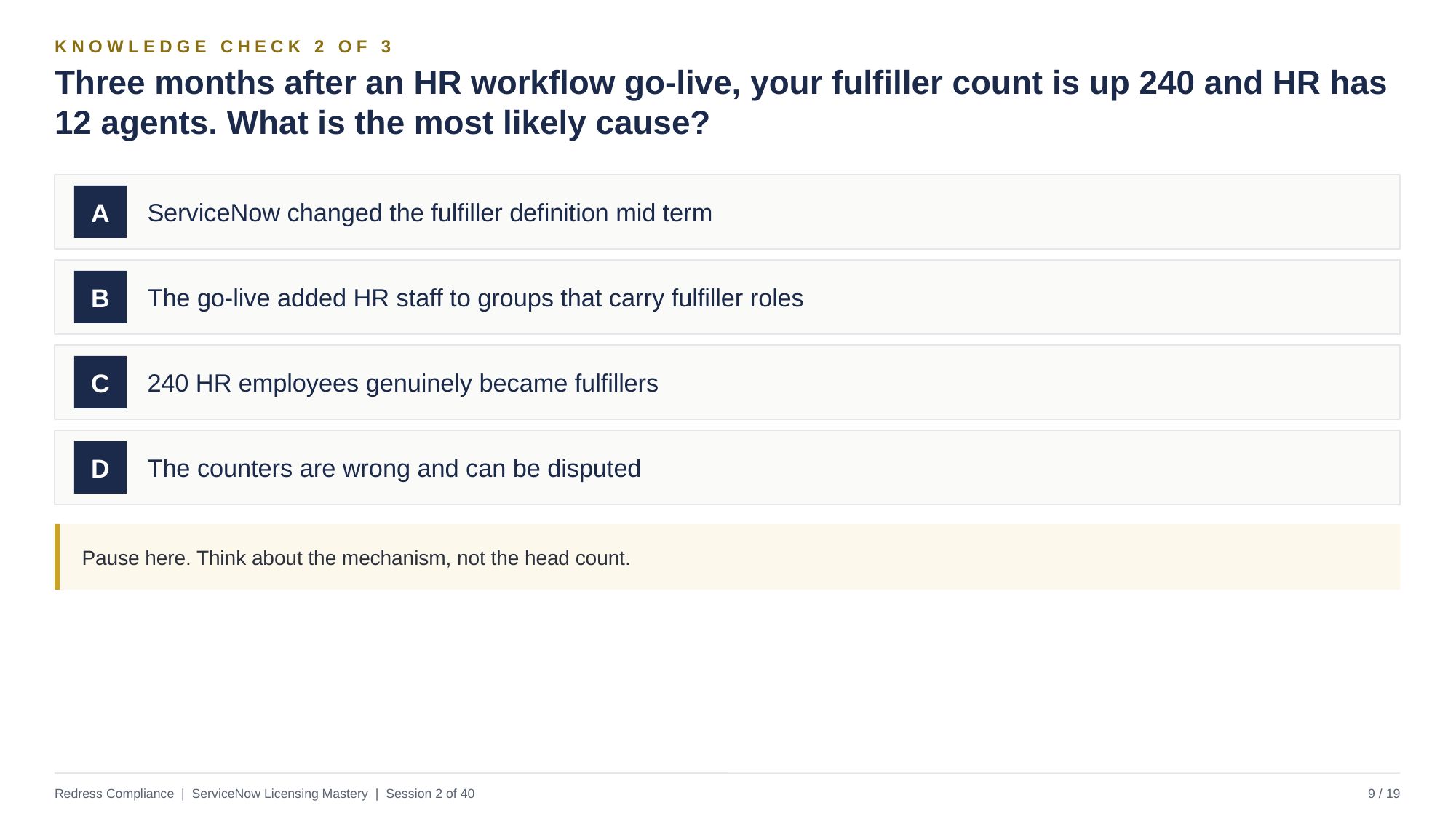

KNOWLEDGE CHECK 2 OF 3
Three months after an HR workflow go-live, your fulfiller count is up 240 and HR has 12 agents. What is the most likely cause?

ServiceNow changed the fulfiller definition mid term

A

The go-live added HR staff to groups that carry fulfiller roles

B

240 HR employees genuinely became fulfillers

C

The counters are wrong and can be disputed

D

Pause here. Think about the mechanism, not the head count.

Redress Compliance  |  ServiceNow Licensing Mastery  |  Session 2 of 40
9 / 19